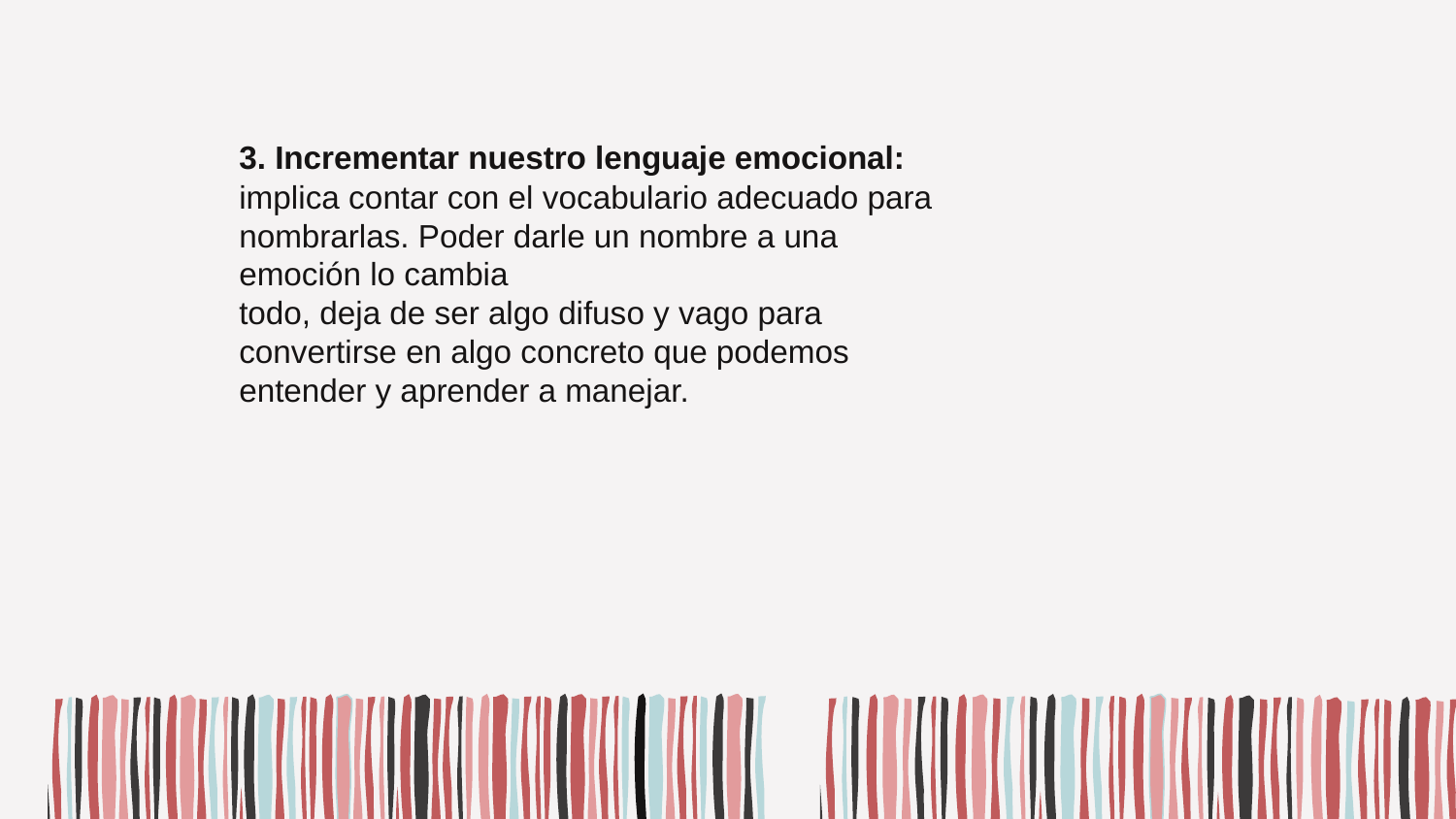

3. Incrementar nuestro lenguaje emocional: implica contar con el vocabulario adecuado para nombrarlas. Poder darle un nombre a una emoción lo cambia
todo, deja de ser algo difuso y vago para convertirse en algo concreto que podemos entender y aprender a manejar.